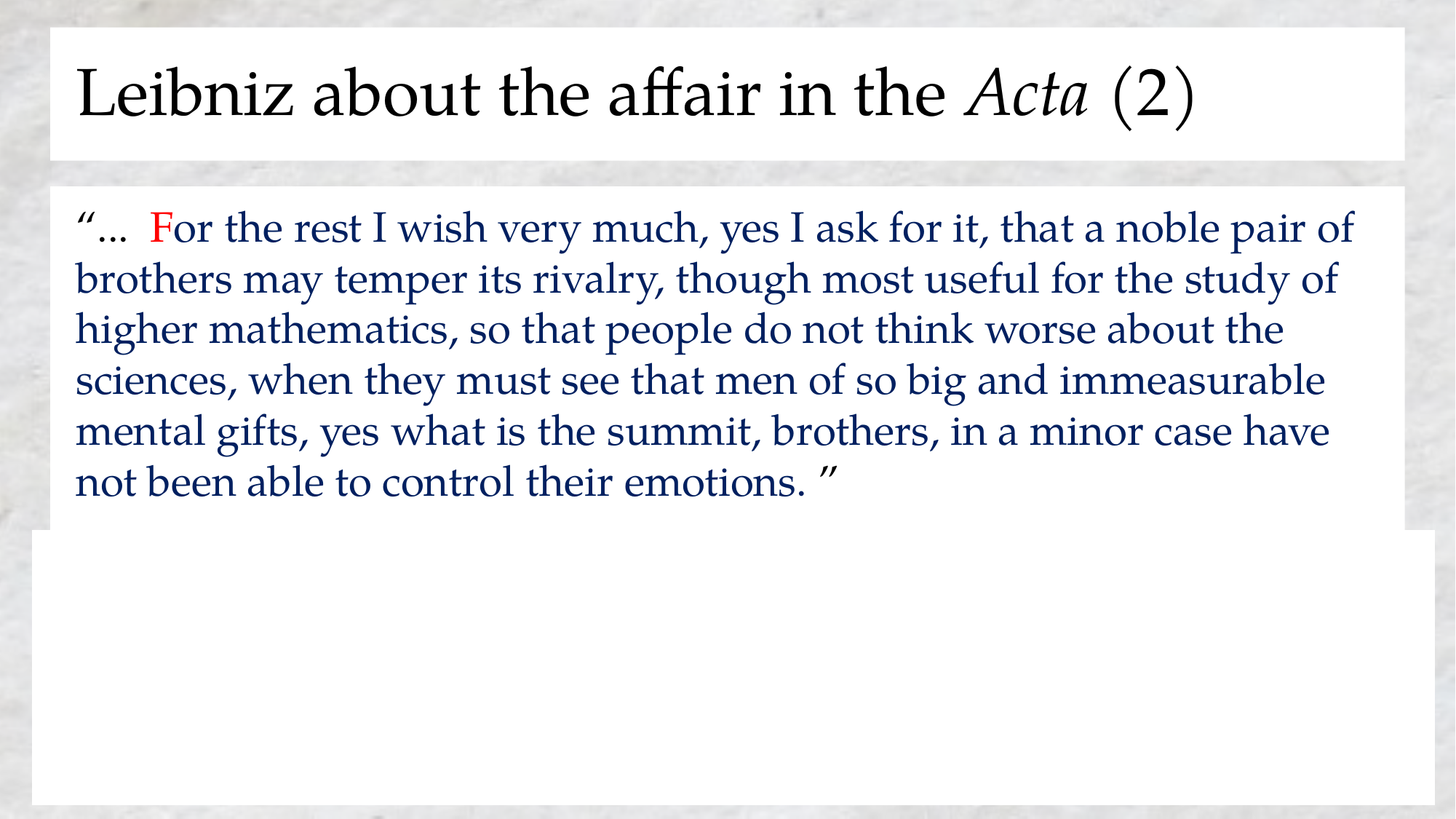

# Leibniz about the affair in the Acta (2)
“...  For the rest I wish very much, yes I ask for it, that a noble pair of brothers may temper its rivalry, though most useful for the study of higher mathematics, so that people do not think worse about the sciences, when they must see that men of so big and immeasurable mental gifts, yes what is the summit, brothers, in a minor case have not been able to control their emotions. ”